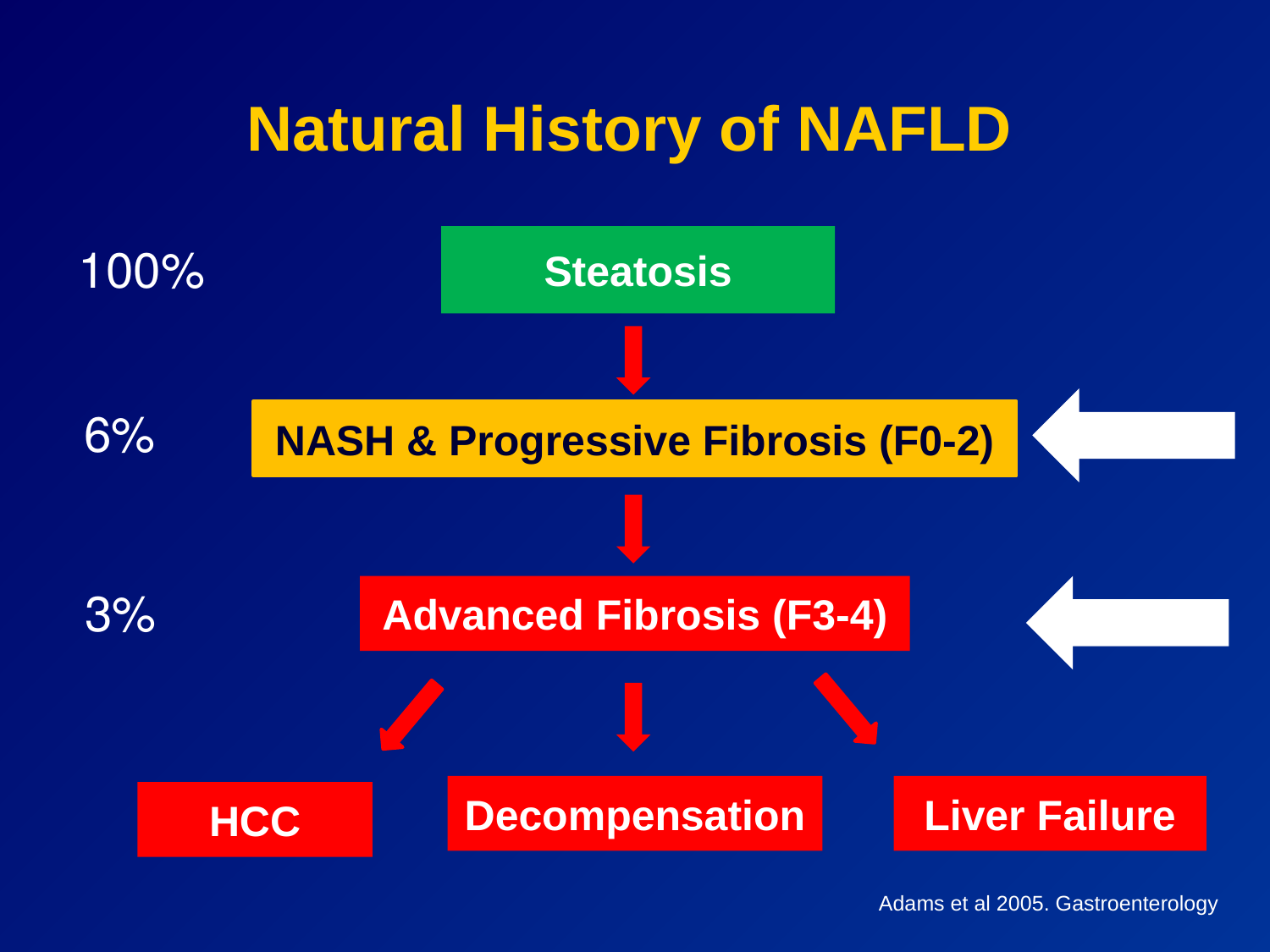

# Natural History of NAFLD
Steatosis
100%

6%
NASH & Progressive Fibrosis (F0-2)

3%
Advanced Fibrosis (F3-4)

Decompensation
Liver Failure
HCC

Adams et al 2005. Gastroenterology